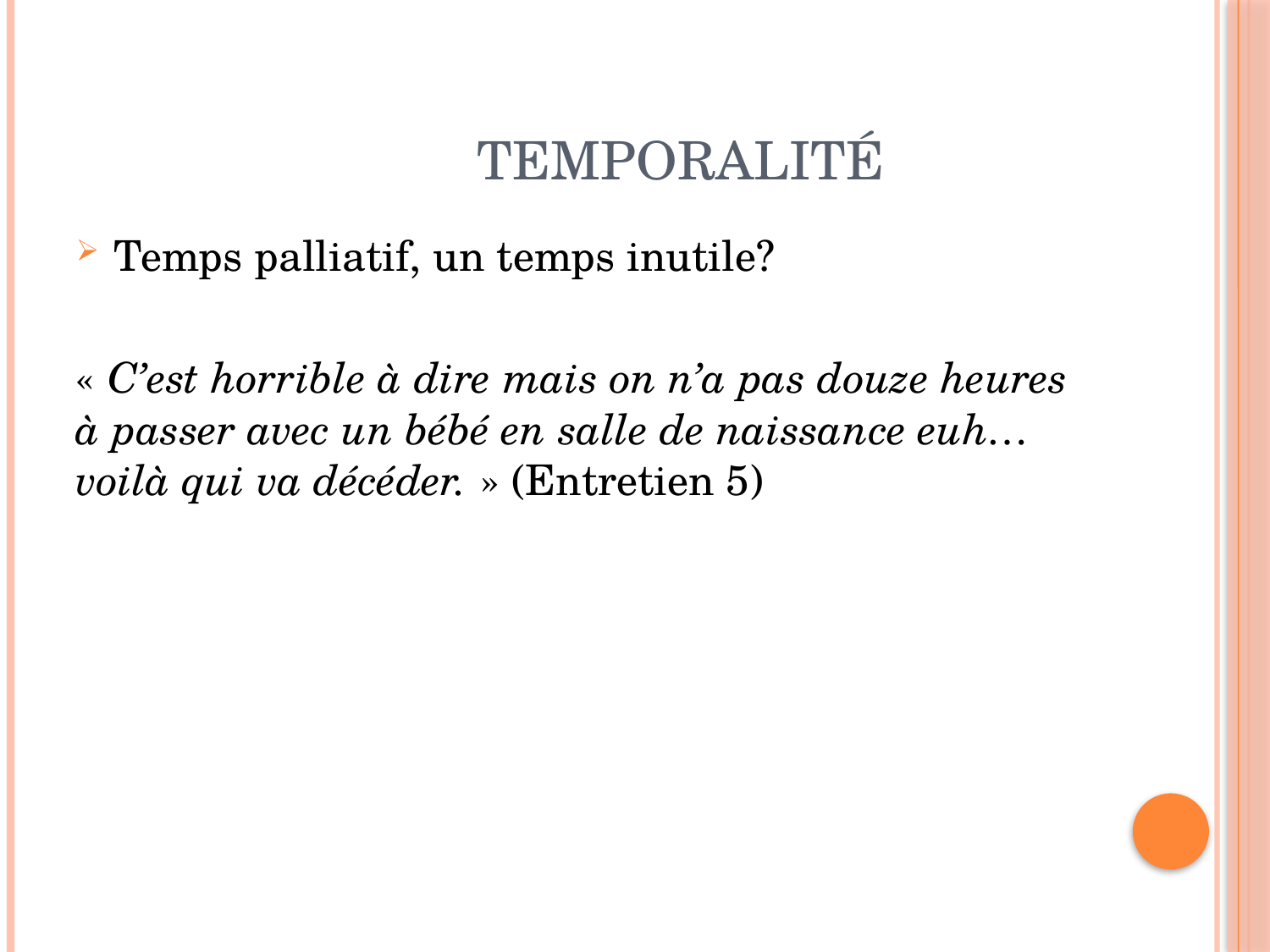

# Temporalité
Temps palliatif, un temps inutile?

« C’est horrible à dire mais on n’a pas douze heures à passer avec un bébé en salle de naissance euh… voilà qui va décéder. » (Entretien 5)